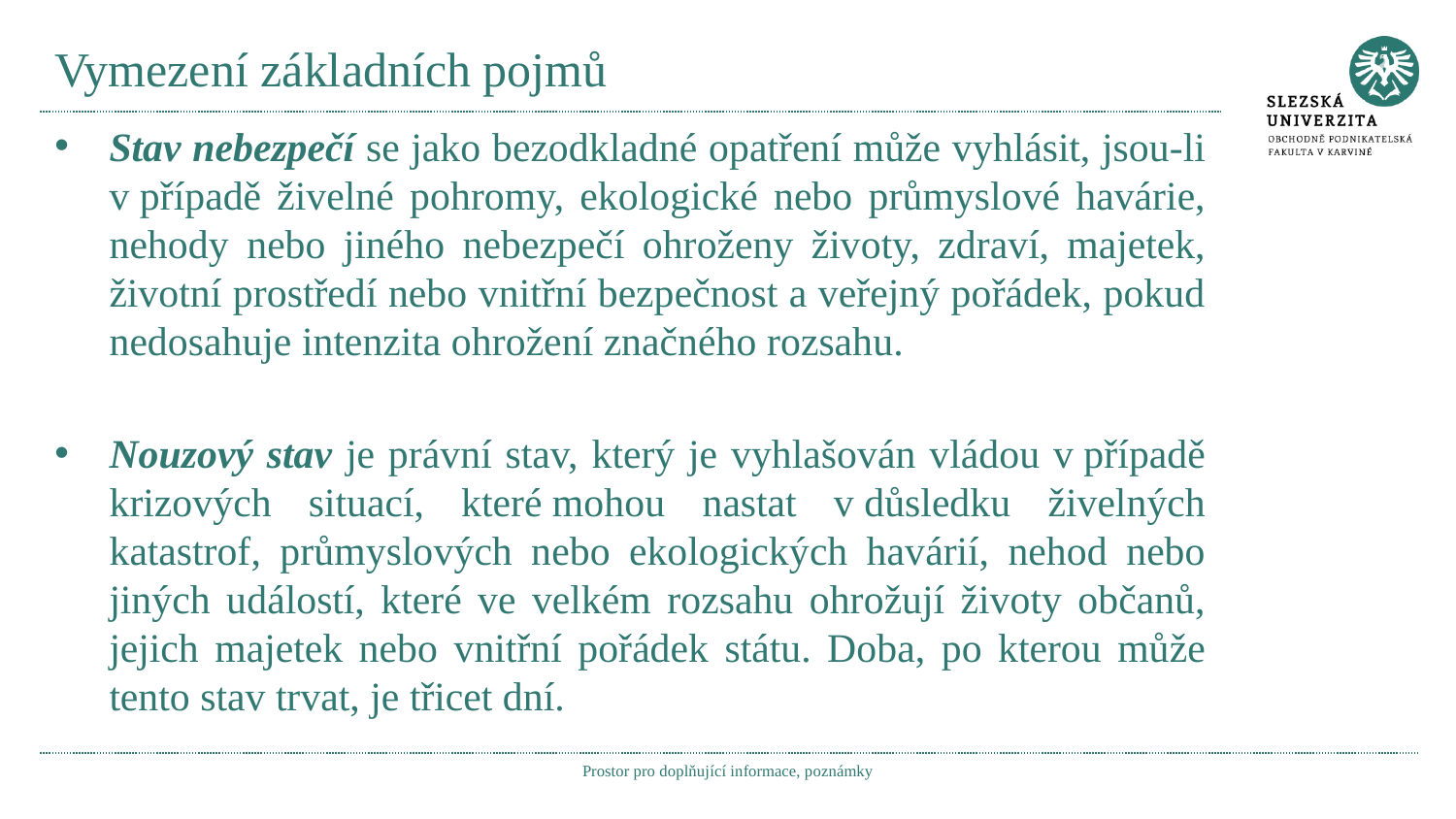

# Vymezení základních pojmů
Stav nebezpečí se jako bezodkladné opatření může vyhlásit, jsou-li v případě živelné pohromy, ekologické nebo průmyslové havárie, nehody nebo jiného nebezpečí ohroženy životy, zdraví, majetek, životní prostředí nebo vnitřní bezpečnost a veřejný pořádek, pokud nedosahuje intenzita ohrožení značného rozsahu.

Nouzový stav je právní stav, který je vyhlašován vládou v případě krizových situací, které mohou nastat v důsledku živelných katastrof, průmyslových nebo ekologických havárií, nehod nebo jiných událostí, které ve velkém rozsahu ohrožují životy občanů, jejich majetek nebo vnitřní pořádek státu. Doba, po kterou může tento stav trvat, je třicet dní.

Prostor pro doplňující informace, poznámky